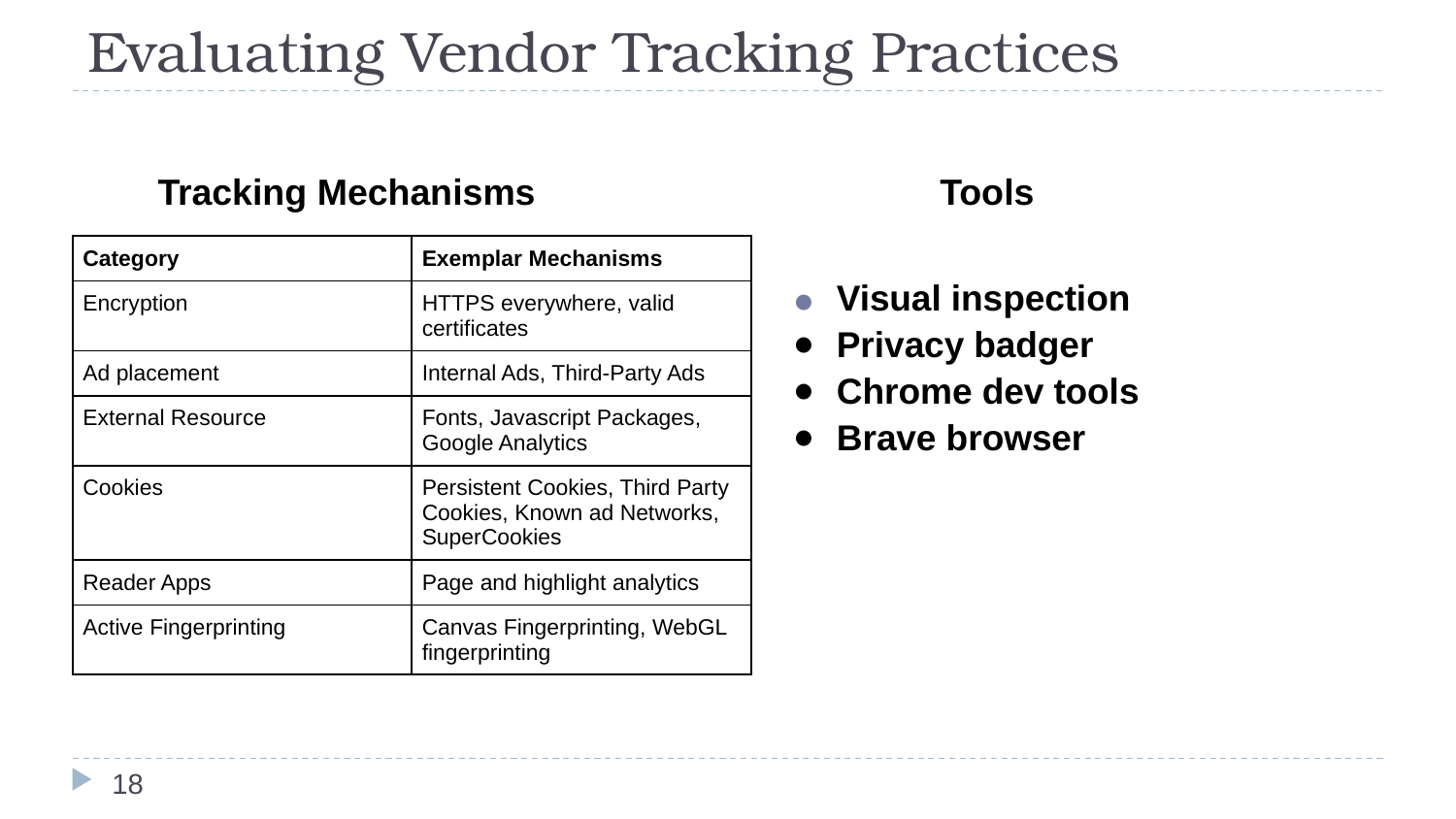

# Evaluating Vendor Tracking Practices
Tracking Mechanisms
Tools
| Category | Exemplar Mechanisms |
| --- | --- |
| Encryption | HTTPS everywhere, valid certificates |
| Ad placement | Internal Ads, Third-Party Ads |
| External Resource | Fonts, Javascript Packages, Google Analytics |
| Cookies | Persistent Cookies, Third Party Cookies, Known ad Networks, SuperCookies |
| Reader Apps | Page and highlight analytics |
| Active Fingerprinting | Canvas Fingerprinting, WebGL fingerprinting |
Visual inspection
Privacy badger
Chrome dev tools
Brave browser
18